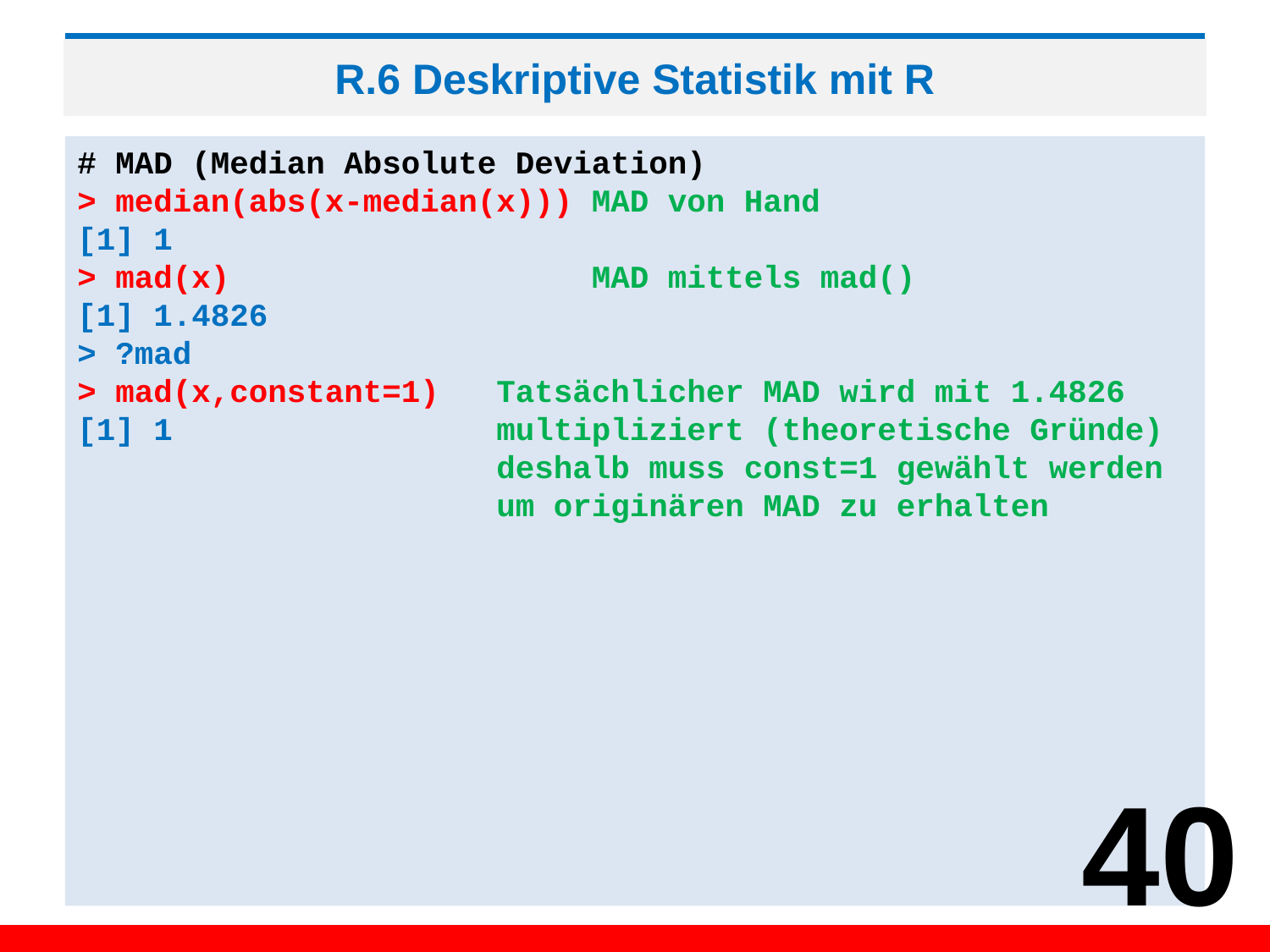

# R.6 Deskriptive Statistik mit R

# MAD (Median Absolute Deviation)
> median(abs(x-median(x))) MAD von Hand
[1] 1
> mad(x)                   MAD mittels mad()
[1] 1.4826
> ?mad
> mad(x,constant=1)   Tatsächlicher MAD wird mit 1.4826
[1] 1                 multipliziert (theoretische Gründe)
                      deshalb muss const=1 gewählt werden
                      um originären MAD zu erhalten

40